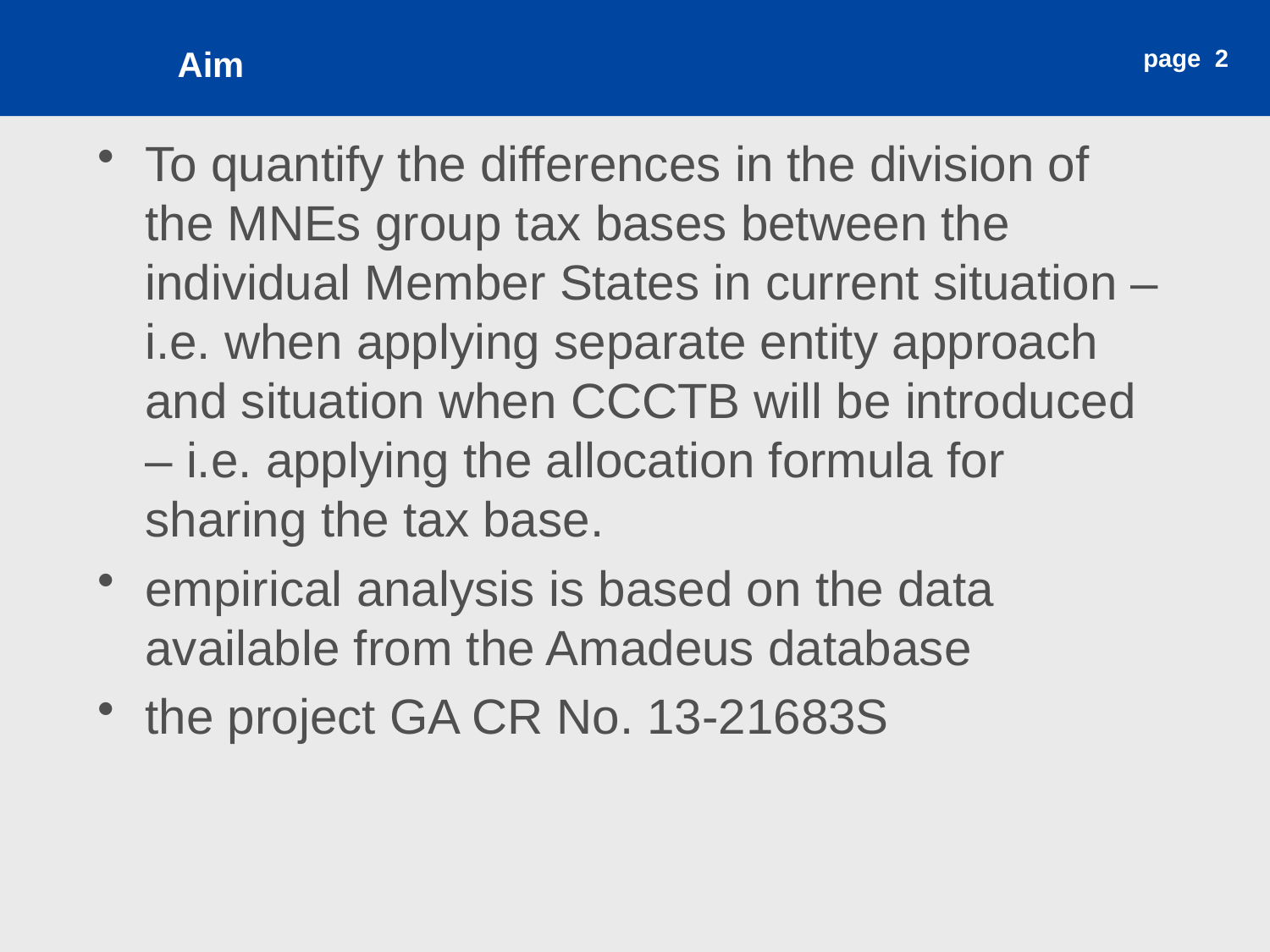

Aim
page  2
To quantify the differences in the division of the MNEs group tax bases between the individual Member States in current situation – i.e. when applying separate entity approach and situation when CCCTB will be introduced – i.e. applying the allocation formula for sharing the tax base.
empirical analysis is based on the data available from the Amadeus database
the project GA CR No. 13-21683S